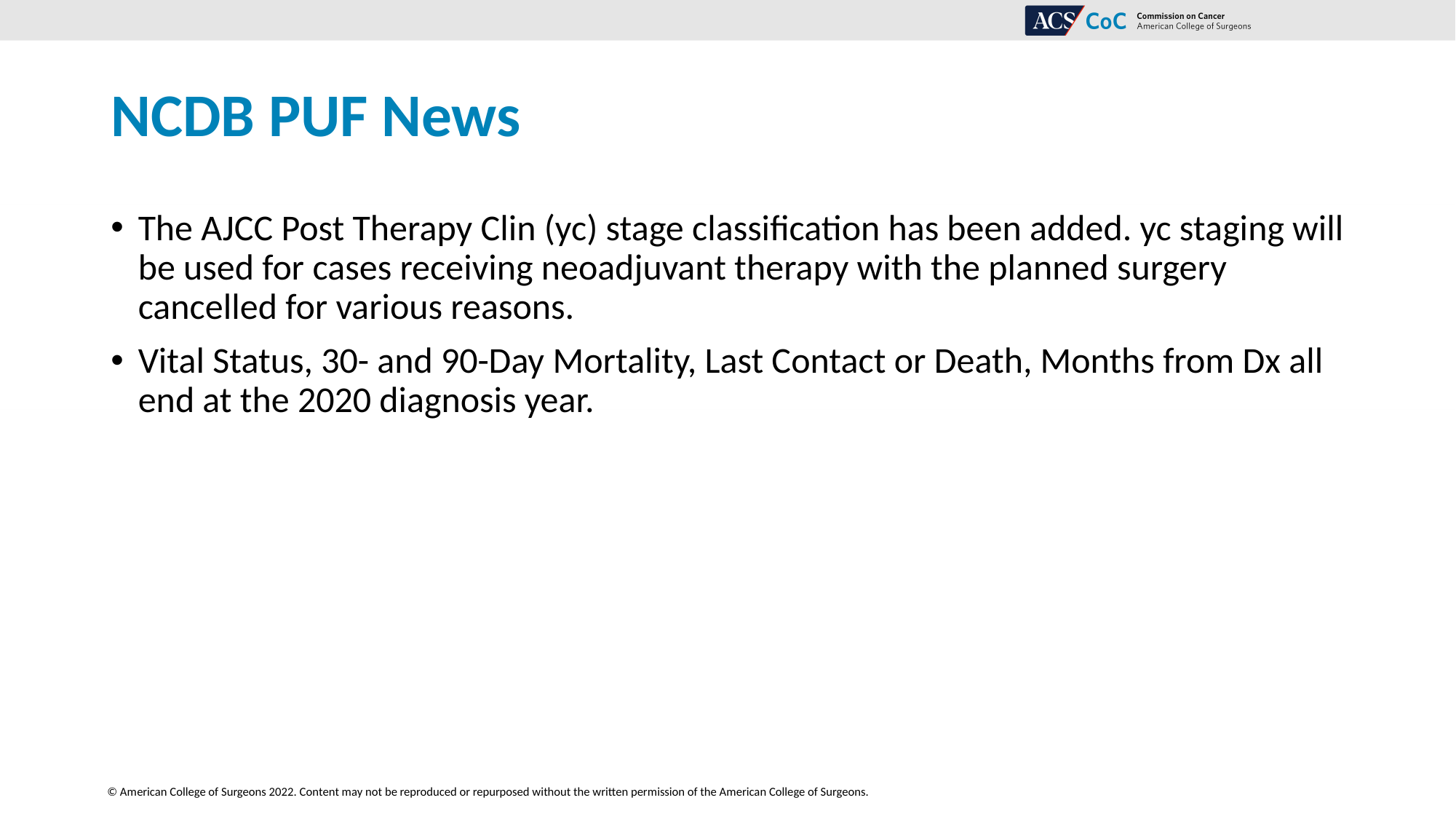

# NCDB PUF News
The AJCC Post Therapy Clin (yc) stage classification has been added. yc staging will be used for cases receiving neoadjuvant therapy with the planned surgery cancelled for various reasons.
Vital Status, 30- and 90-Day Mortality, Last Contact or Death, Months from Dx all end at the 2020 diagnosis year.